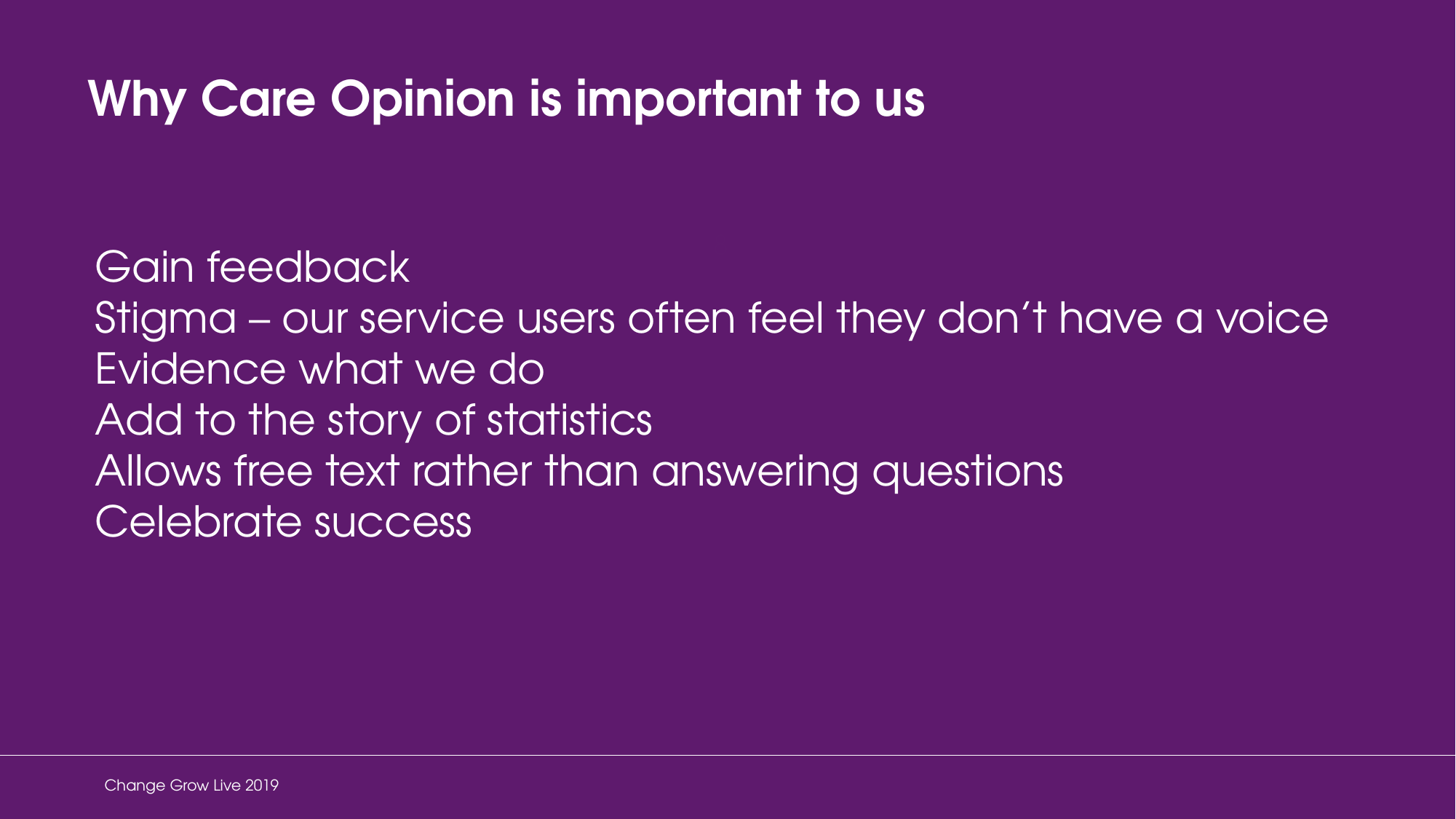

Why Care Opinion is important to us

8

Gain feedback
Stigma – our service users often feel they don’t have a voice
Evidence what we do
Add to the story of statistics
Allows free text rather than answering questions
Celebrate success